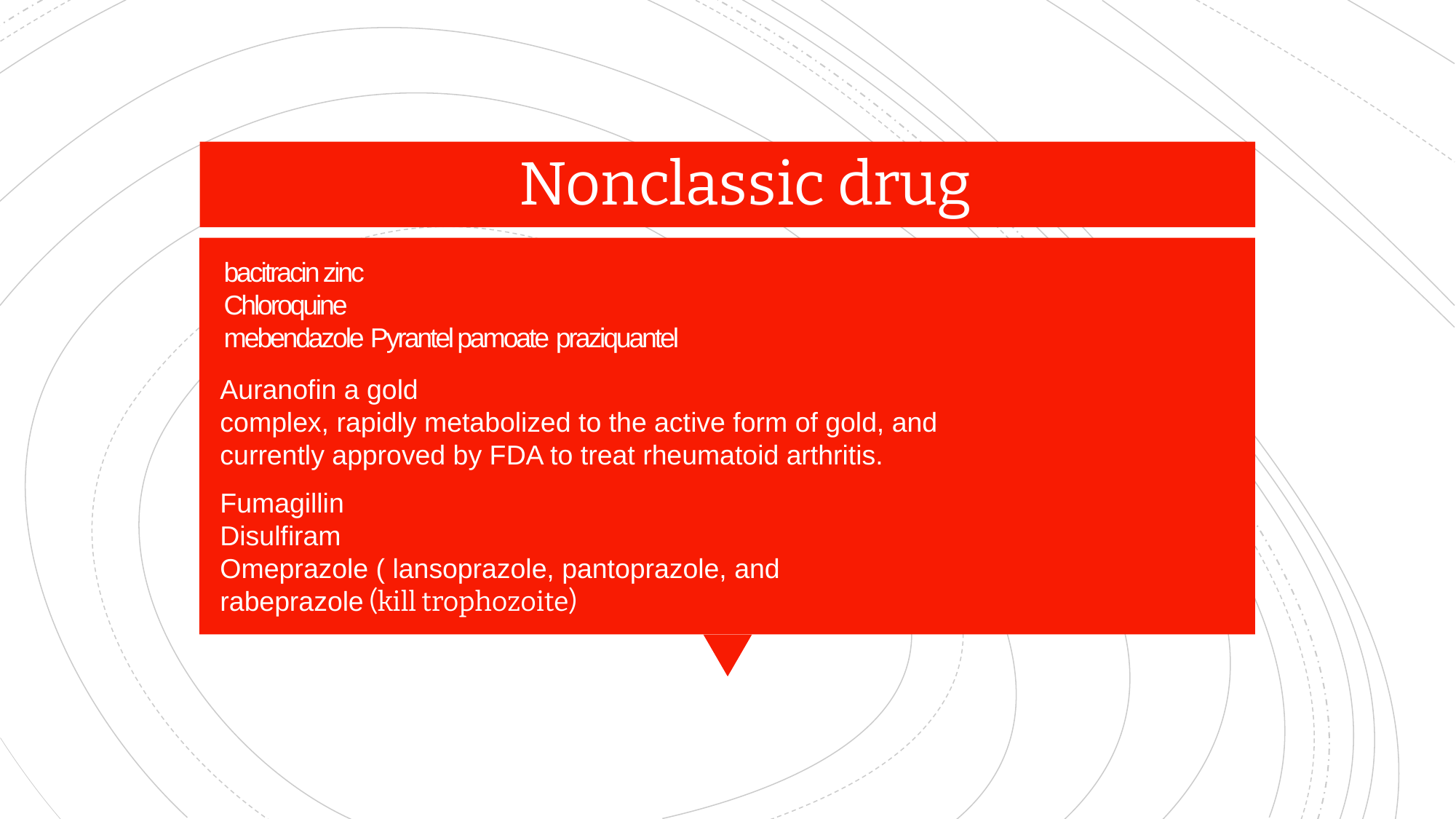

Nonclassic drug
# bacitracin zinc Chloroquine mebendazole Pyrantel pamoate praziquantel
Auranofin a gold
complex, rapidly metabolized to the active form of gold, and
currently approved by FDA to treat rheumatoid arthritis.
Fumagillin
Disulfiram
Omeprazole ( lansoprazole, pantoprazole, and
rabeprazole (kill trophozoite)